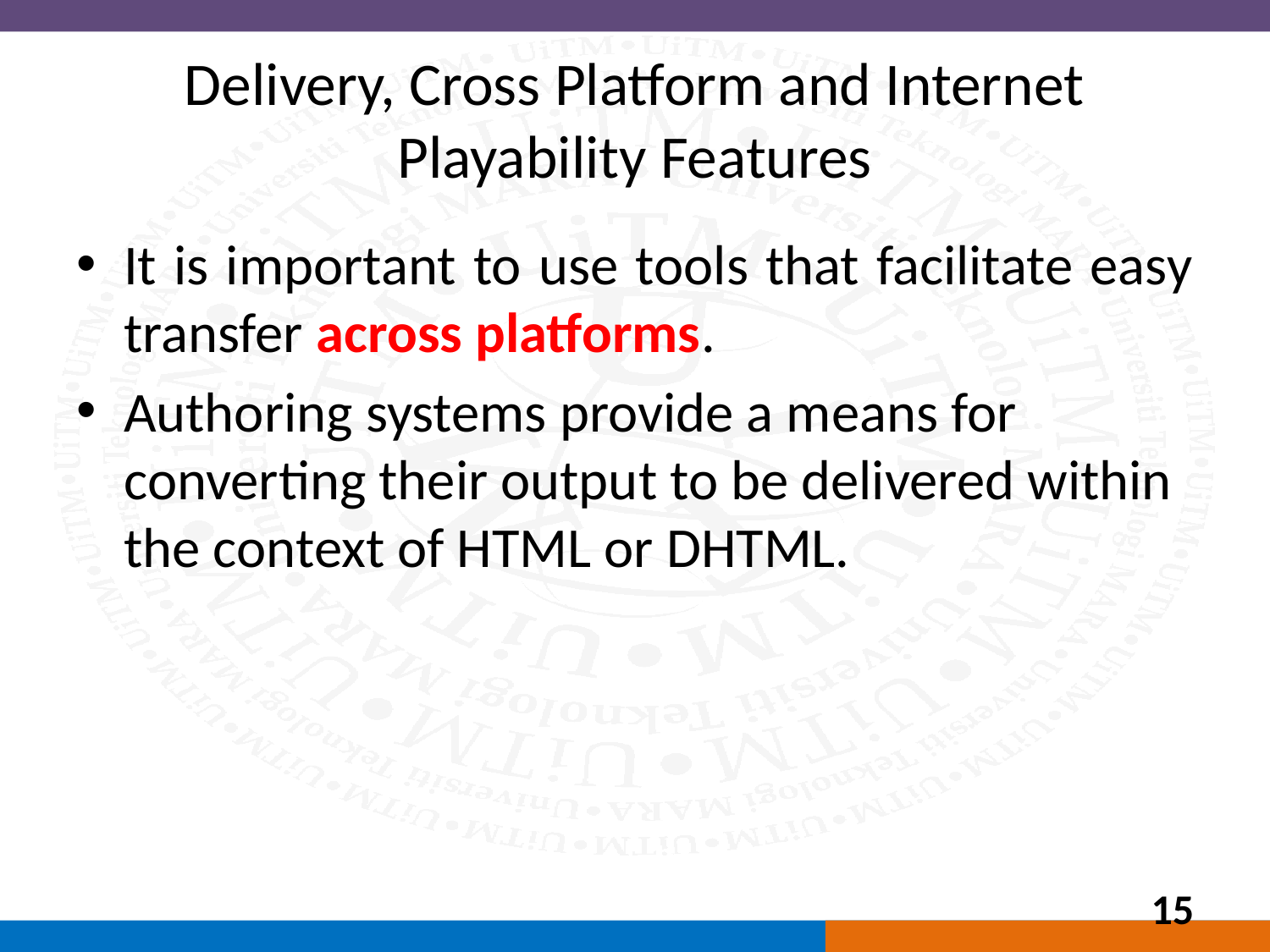

# Delivery, Cross Platform and Internet Playability Features
It is important to use tools that facilitate easy transfer across platforms.
Authoring systems provide a means for converting their output to be delivered within the context of HTML or DHTML.

15